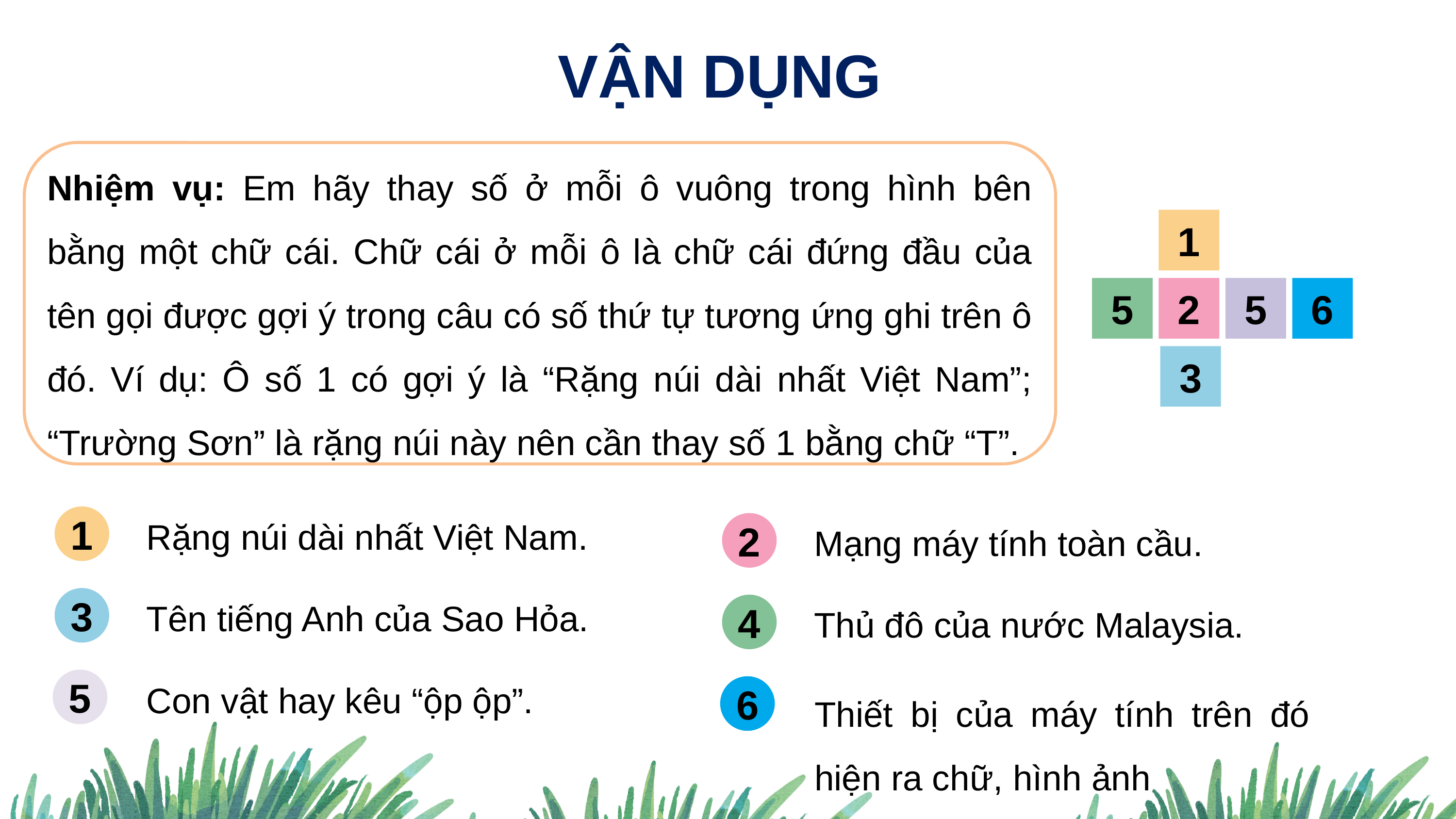

VẬN DỤNG
Nhiệm vụ: Em hãy thay số ở mỗi ô vuông trong hình bên bằng một chữ cái. Chữ cái ở mỗi ô là chữ cái đứng đầu của tên gọi được gợi ý trong câu có số thứ tự tương ứng ghi trên ô đó. Ví dụ: Ô số 1 có gợi ý là “Rặng núi dài nhất Việt Nam”; “Trường Sơn” là rặng núi này nên cần thay số 1 bằng chữ “T”.
1
5
2
5
6
3
1
Rặng núi dài nhất Việt Nam.
2
Mạng máy tính toàn cầu.
3
Tên tiếng Anh của Sao Hỏa.
4
Thủ đô của nước Malaysia.
Thiết bị của máy tính trên đó hiện ra chữ, hình ảnh
5
Con vật hay kêu “ộp ộp”.
6